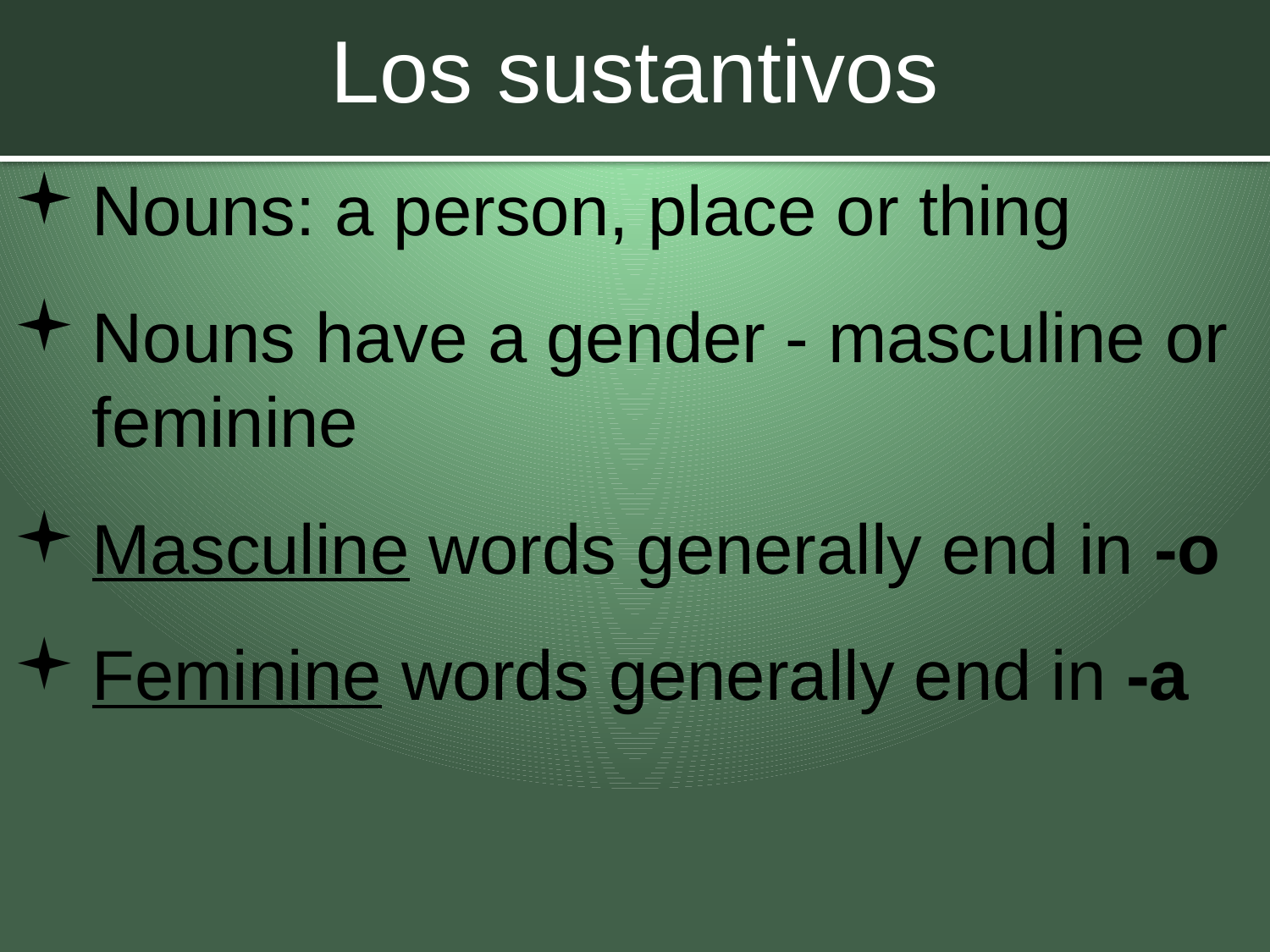

# Los sustantivos
Nouns: a person, place or thing
Nouns have a gender - masculine or feminine
Masculine words generally end in -o
Feminine words generally end in -a